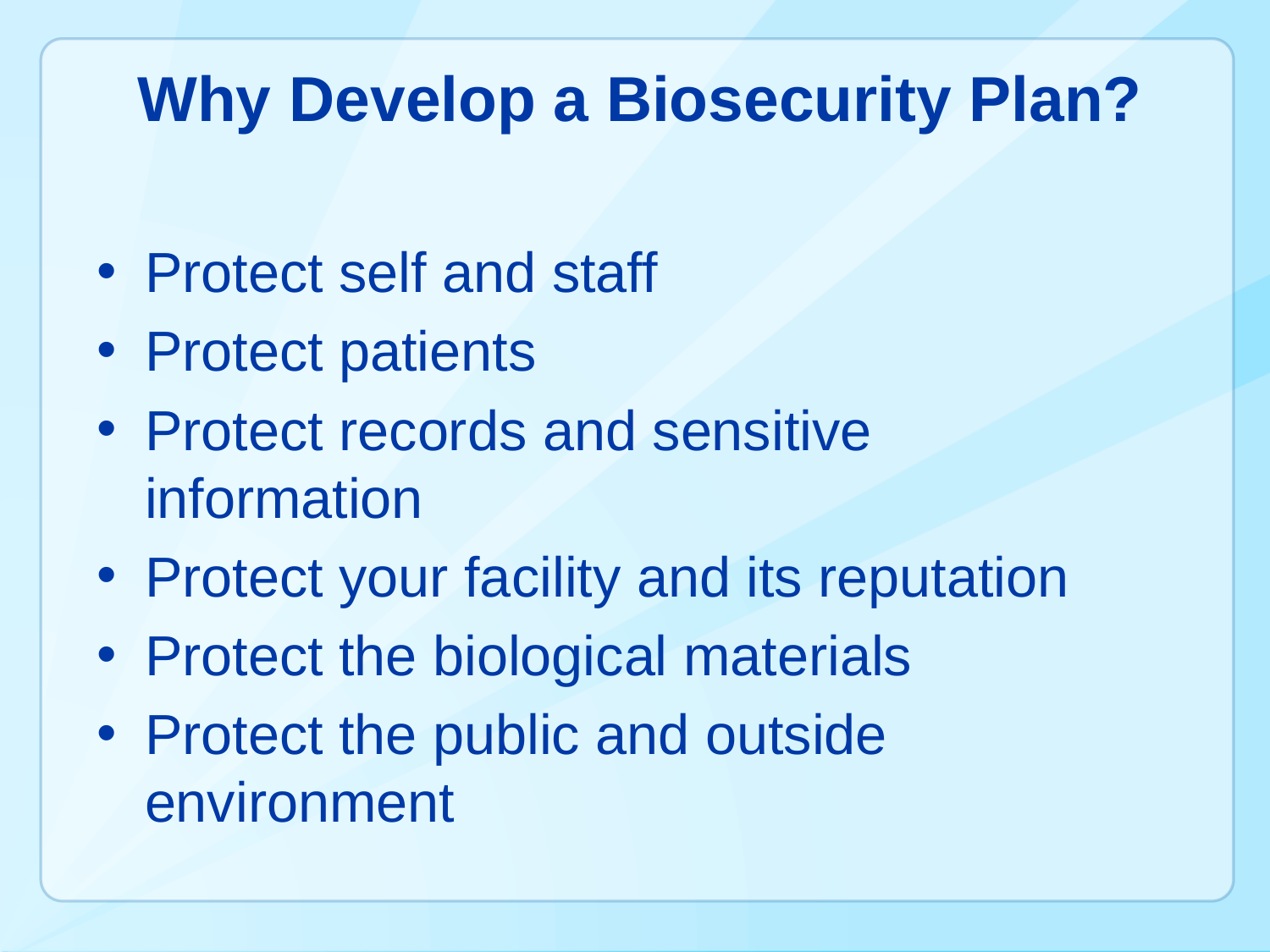

# Why Develop a Biosecurity Plan?
Protect self and staff
Protect patients
Protect records and sensitive information
Protect your facility and its reputation
Protect the biological materials
Protect the public and outside environment